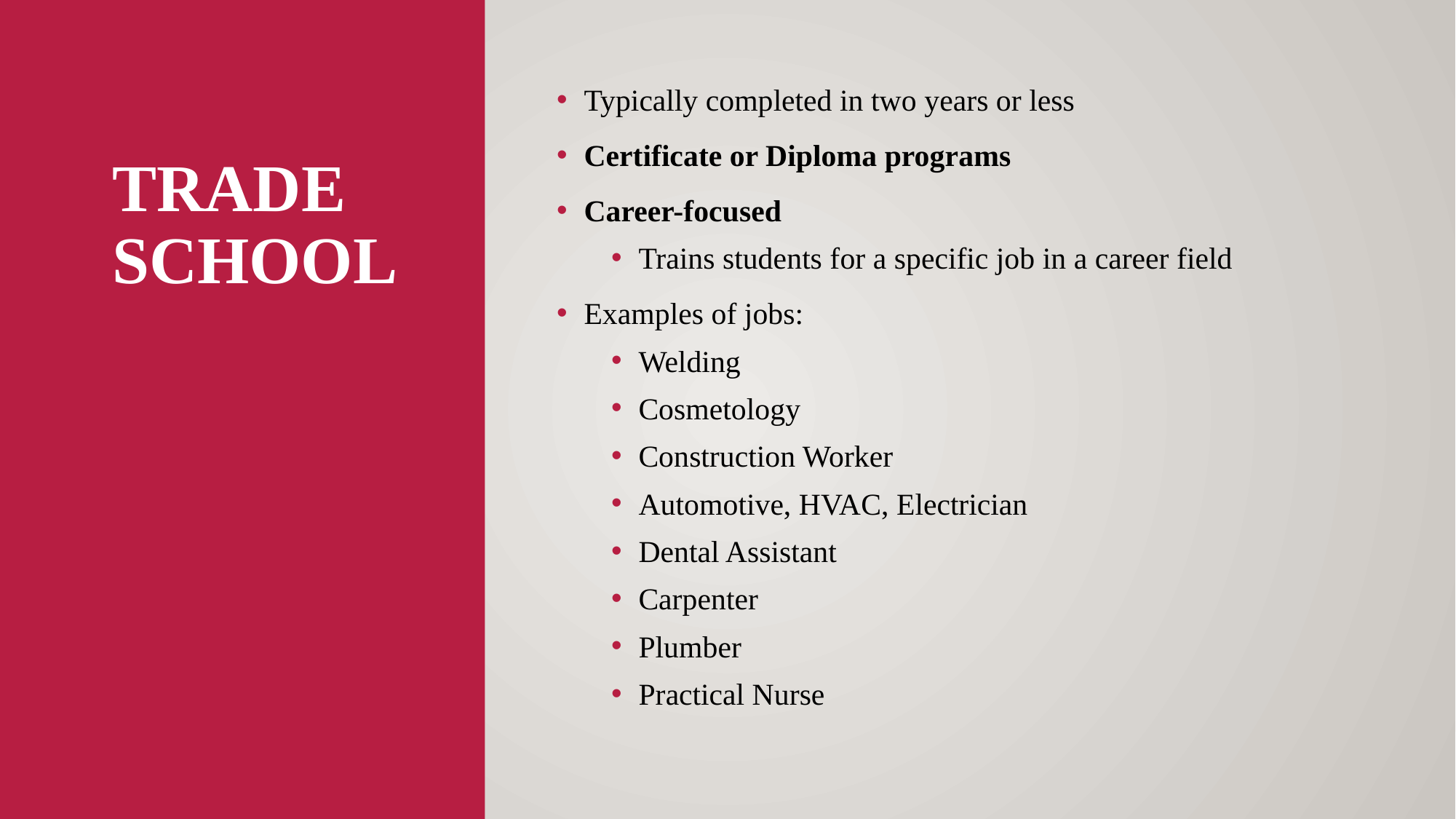

Typically completed in two years or less
Certificate or Diploma programs
Career-focused
Trains students for a specific job in a career field
Examples of jobs:
Welding
Cosmetology
Construction Worker
Automotive, HVAC, Electrician
Dental Assistant
Carpenter
Plumber
Practical Nurse
# Trade School